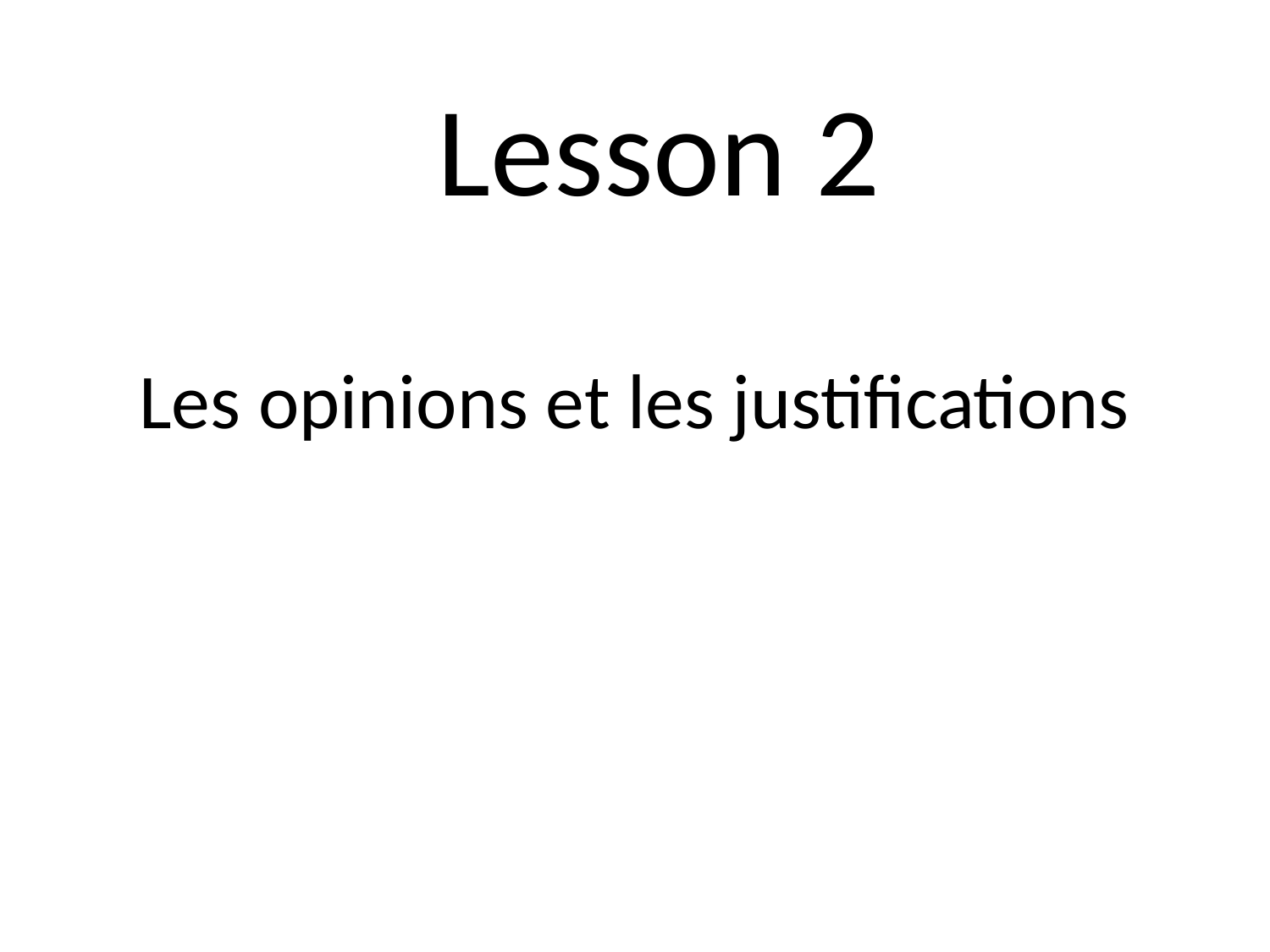

Lesson 2
# Les opinions et les justifications